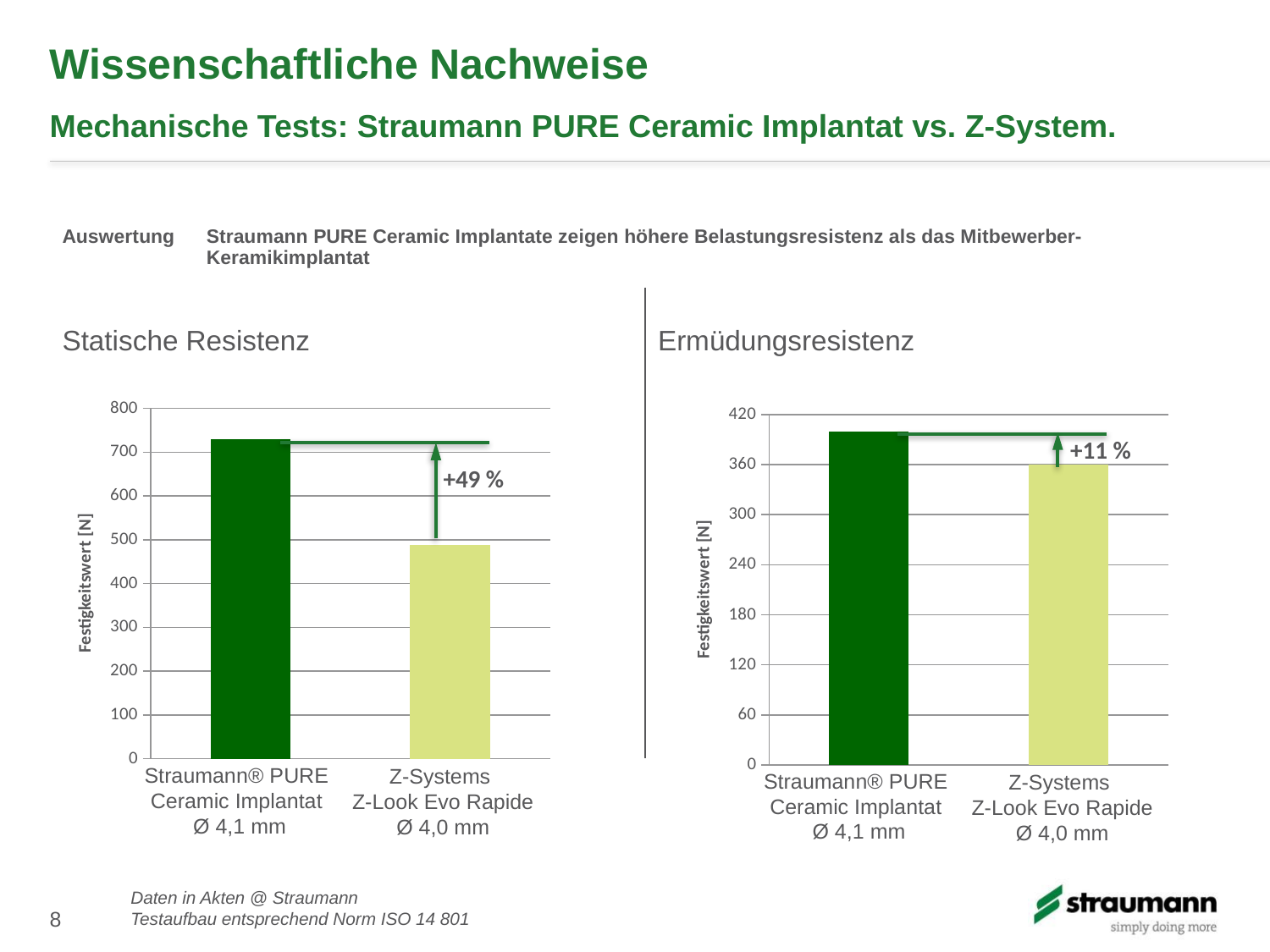

# Wissenschaftliche Nachweise Mechanische Tests: Straumann PURE Ceramic Implantat vs. Z-System.
| Auswertung | Straumann PURE Ceramic Implantate zeigen höhere Belastungsresistenz als das Mitbewerber-Keramikimplantat |  |
| --- | --- | --- |
| Statische Resistenz |  | Ermüdungsresistenz |
|  |  |  |

### Chart

| Category | Quasi-static |
|---|---|
| Straumann CIM 4.1mm | 730.0 |
| Z-Look3 Evo Rapide 4.0mm | 488.7 |
+49 %
Straumann® PURE
Ceramic Implantat
Ø 4,1 mm
Z-Systems
Z-Look Evo Rapide
Ø 4,0 mm

### Chart

| Category | Fatique |
|---|---|
| Straumann CIM 4.1mm | 400.0 |
| Z-Look3 Evo Rapide 4.0mm | 360.0 |
+11 %
Straumann® PURE
Ceramic Implantat
Ø 4,1 mm
Z-Systems
Z-Look Evo Rapide
Ø 4,0 mm
Daten in Akten @ Straumann
Testaufbau entsprechend Norm ISO 14 801
8